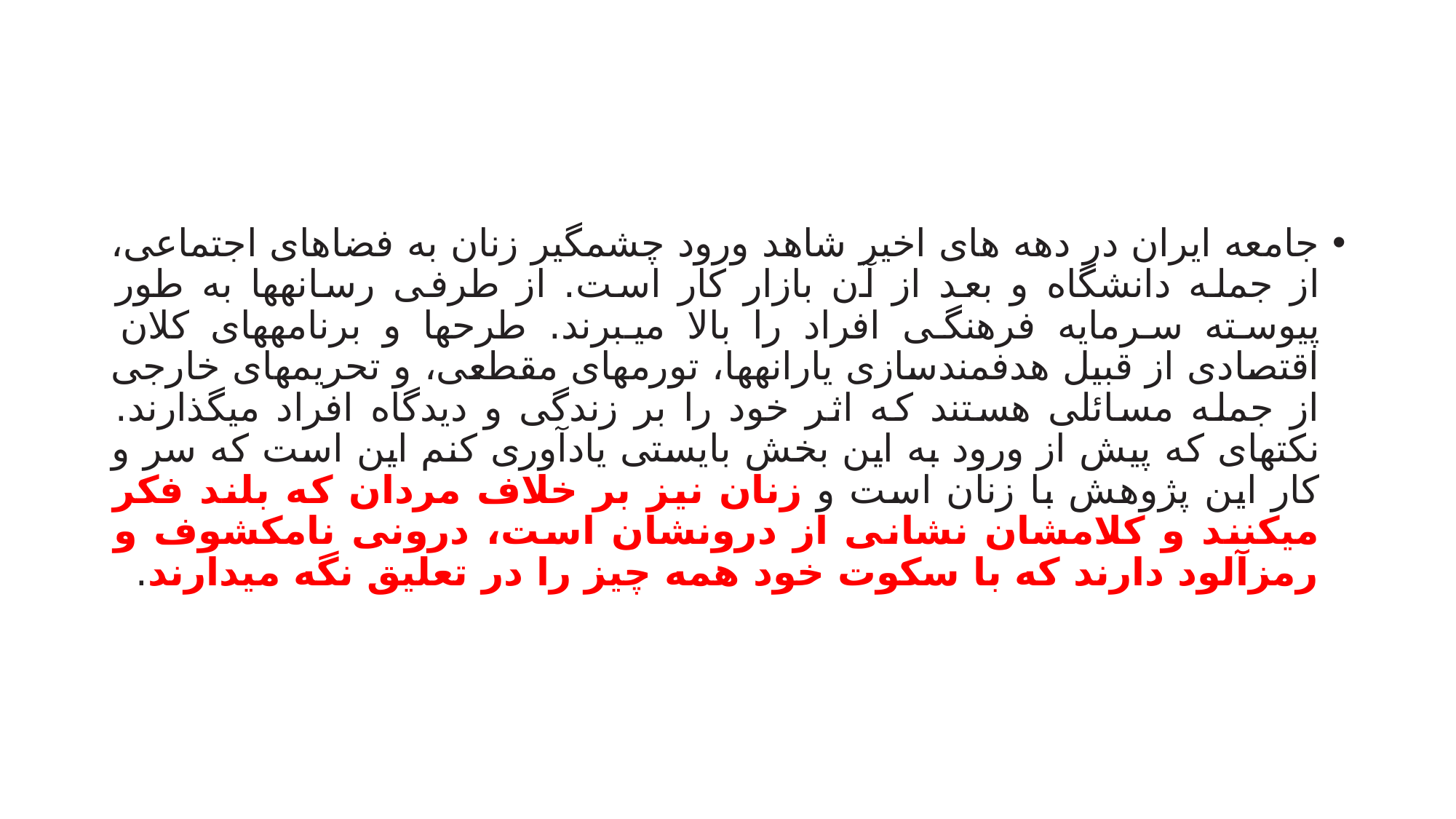

#
جامعه ایران در دهه های اخیر شاهد ورود چشمگیر زنان به فضاهای اجتماعی، از جمله دانشگاه و بعد از آن بازار کار است. از طرفی رسانهها به طور پیوسته سرمایه فرهنگی افراد را بالا میبرند. طرحها و برنامههای کلان اقتصادی از قبیل هدفمندسازی یارانهها، تورمهای مقطعی، و تحریمهای خارجی از جمله مسائلی هستند که اثر خود را بر زندگی و دیدگاه افراد میگذارند. نکتهای که پیش از ورود به این بخش بایستی یادآوری کنم این است که سر و کار این پژوهش با زنان است و زنان نیز بر خلاف مردان که بلند فکر میکنند و کلامشان نشانی از درونشان است، درونی نامکشوف و رمزآلود دارند که با سکوت خود همه چیز را در تعلیق نگه میدارند.